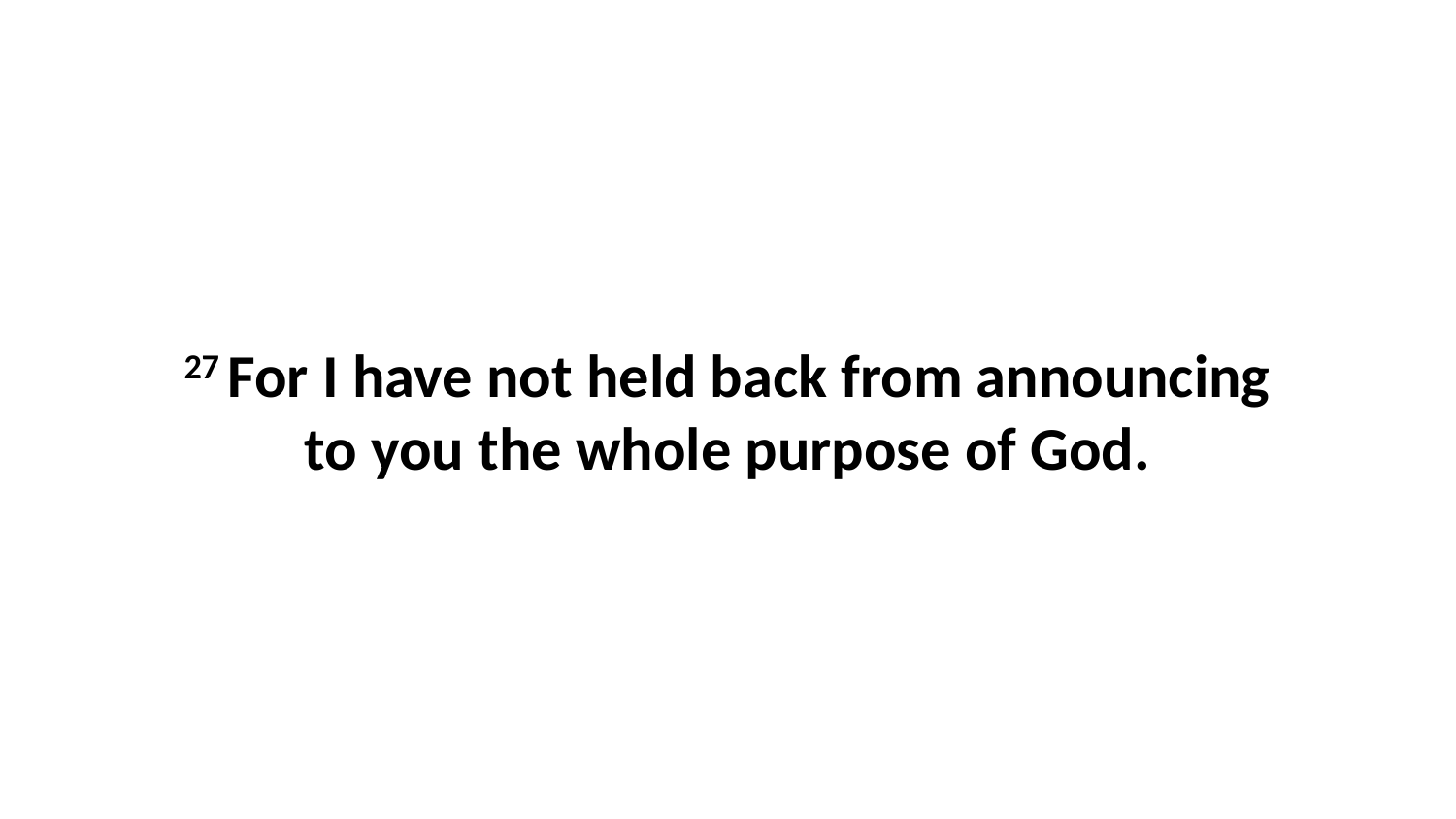

27 For I have not held back from announcing to you the whole purpose of God.